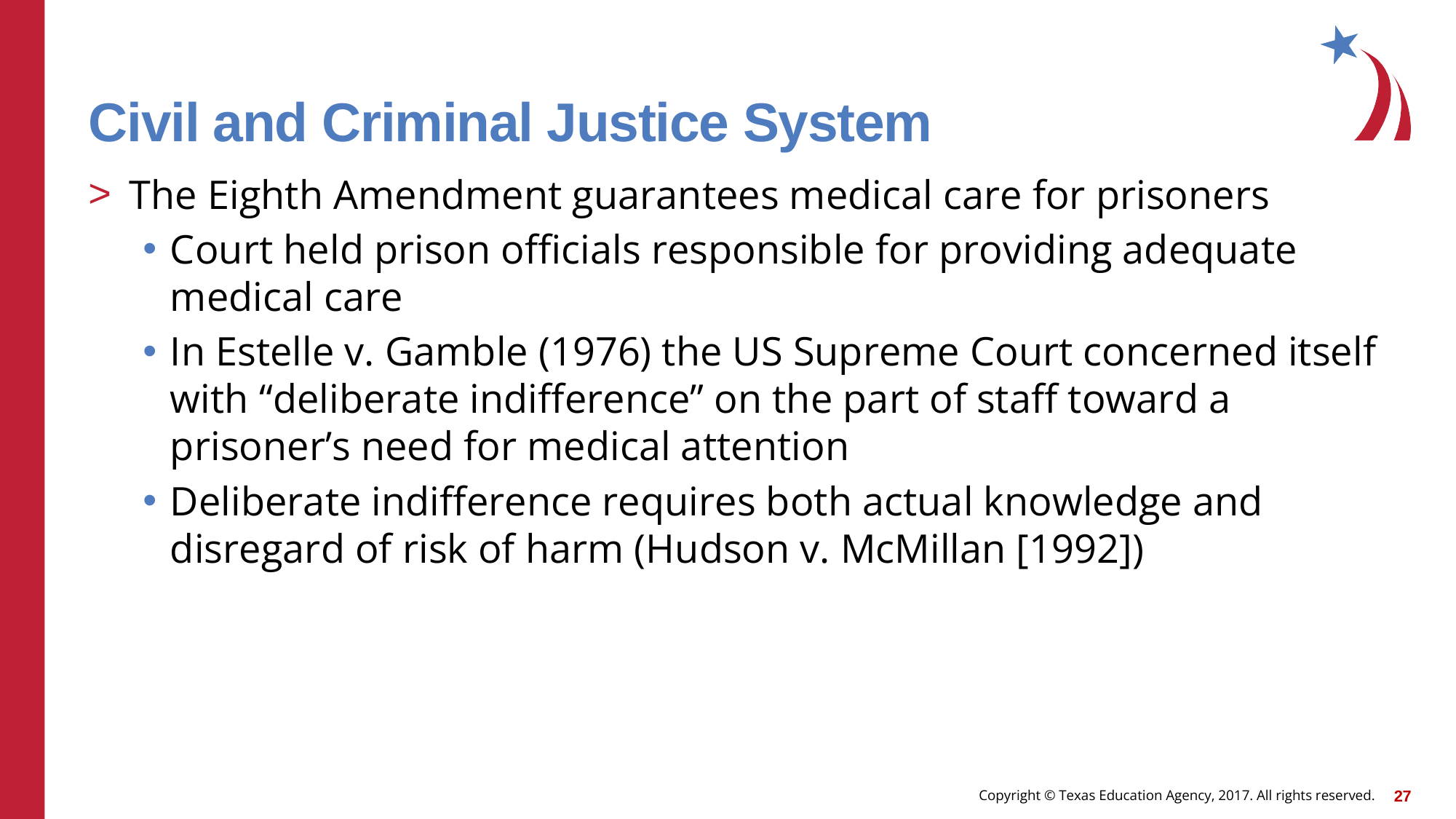

# Civil and Criminal Justice System
The Eighth Amendment guarantees medical care for prisoners
Court held prison officials responsible for providing adequate medical care
In Estelle v. Gamble (1976) the US Supreme Court concerned itself with “deliberate indifference” on the part of staff toward a prisoner’s need for medical attention
Deliberate indifference requires both actual knowledge and disregard of risk of harm (Hudson v. McMillan [1992])